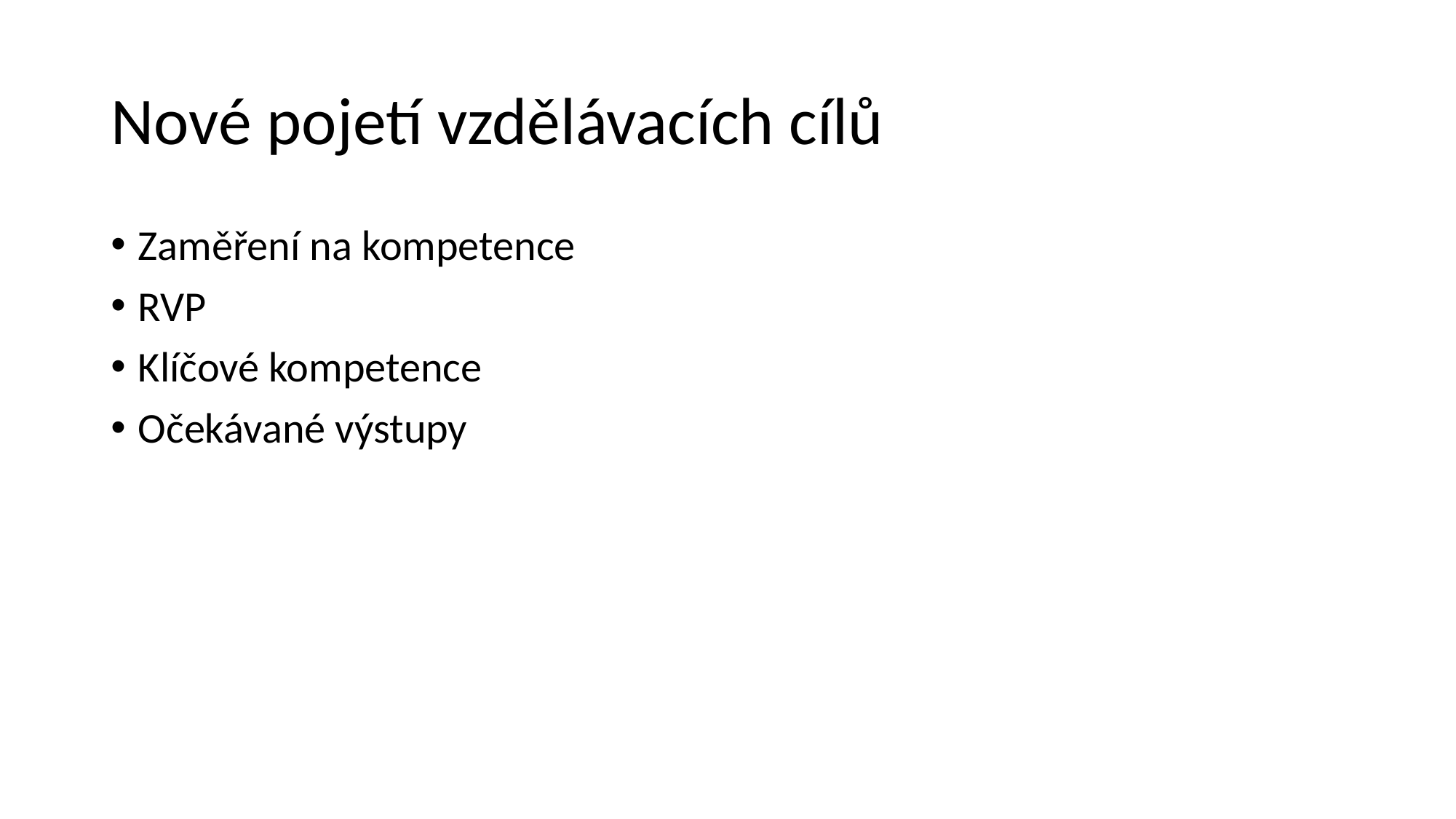

# Nové pojetí vzdělávacích cílů
Zaměření na kompetence
RVP
Klíčové kompetence
Očekávané výstupy